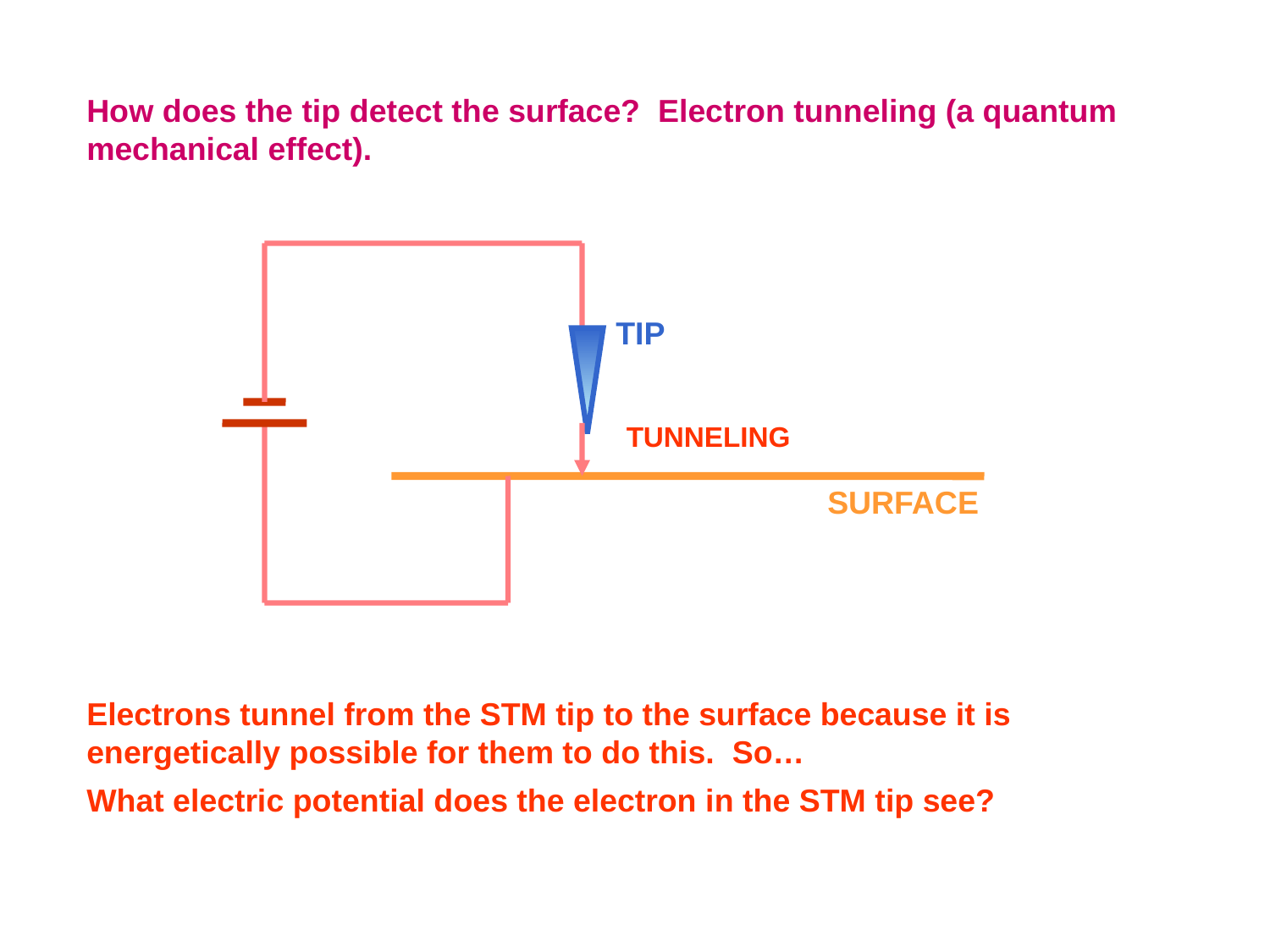

How does the tip detect the surface?  Electron tunneling (a quantum mechanical effect).

TIP

TUNNELING

SURFACE

Electrons tunnel from the STM tip to the surface because it is energetically possible for them to do this.  So…
What electric potential does the electron in the STM tip see?